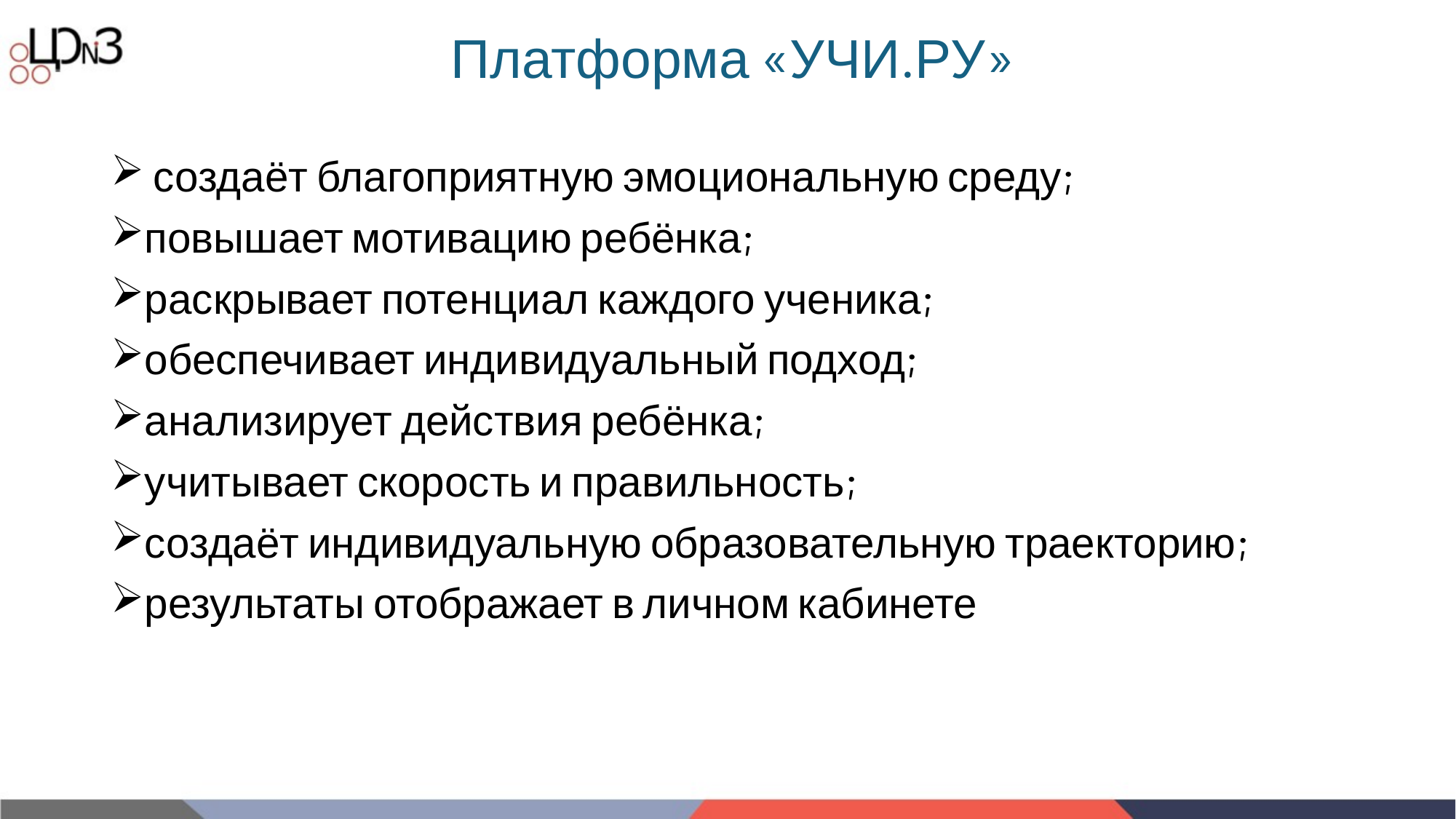

# Платформа «УЧИ.РУ»
 создаёт благоприятную эмоциональную среду;
повышает мотивацию ребёнка;
раскрывает потенциал каждого ученика;
обеспечивает индивидуальный подход;
анализирует действия ребёнка;
учитывает скорость и правильность;
создаёт индивидуальную образовательную траекторию;
результаты отображает в личном кабинете